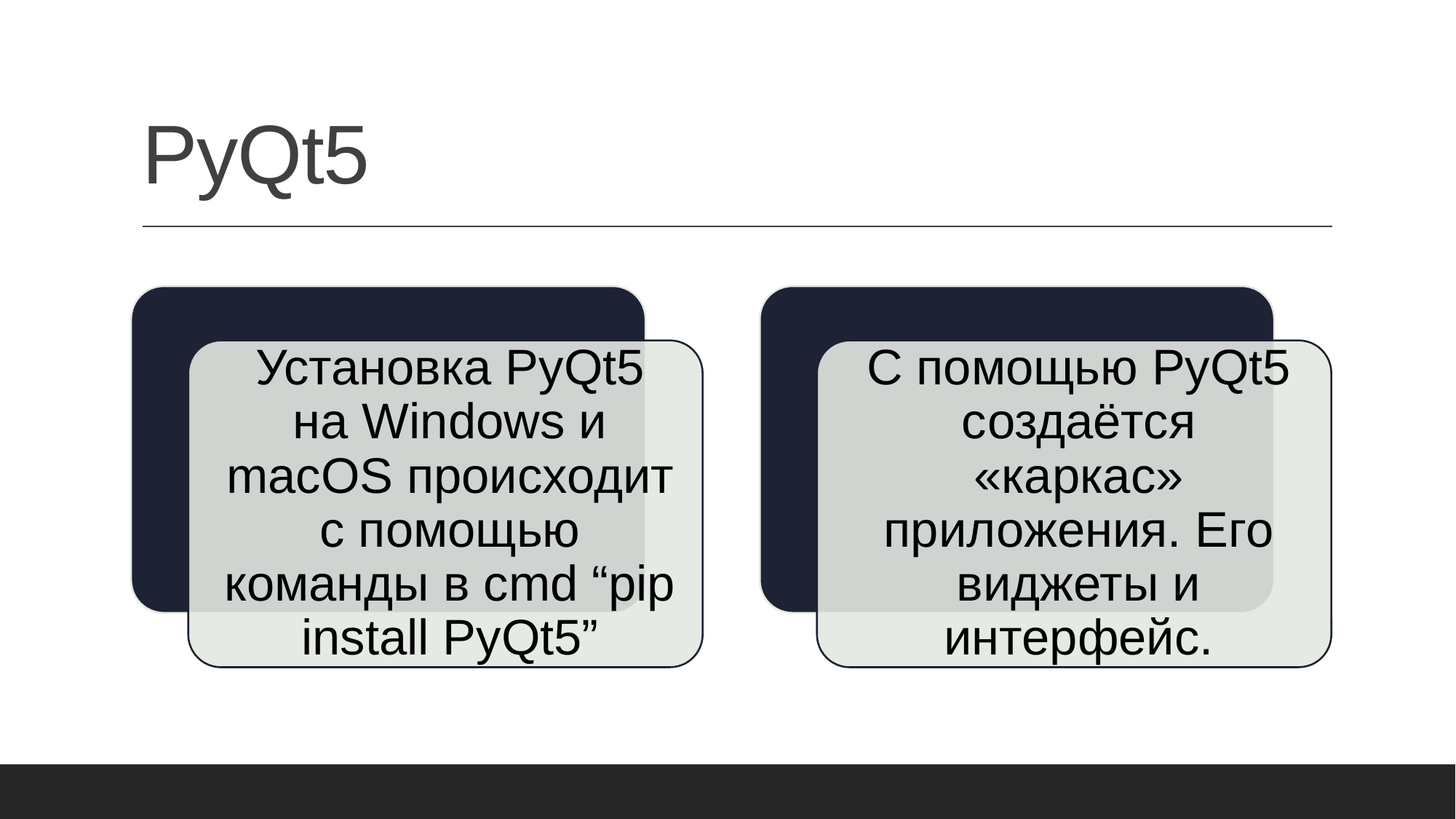

# PyQt5
Установка PyQt5 на Windows и macOS происходит с помощью команды в cmd “pip install PyQt5”
С помощью PyQt5 создаётся «каркас» приложения. Его виджеты и интерфейс.